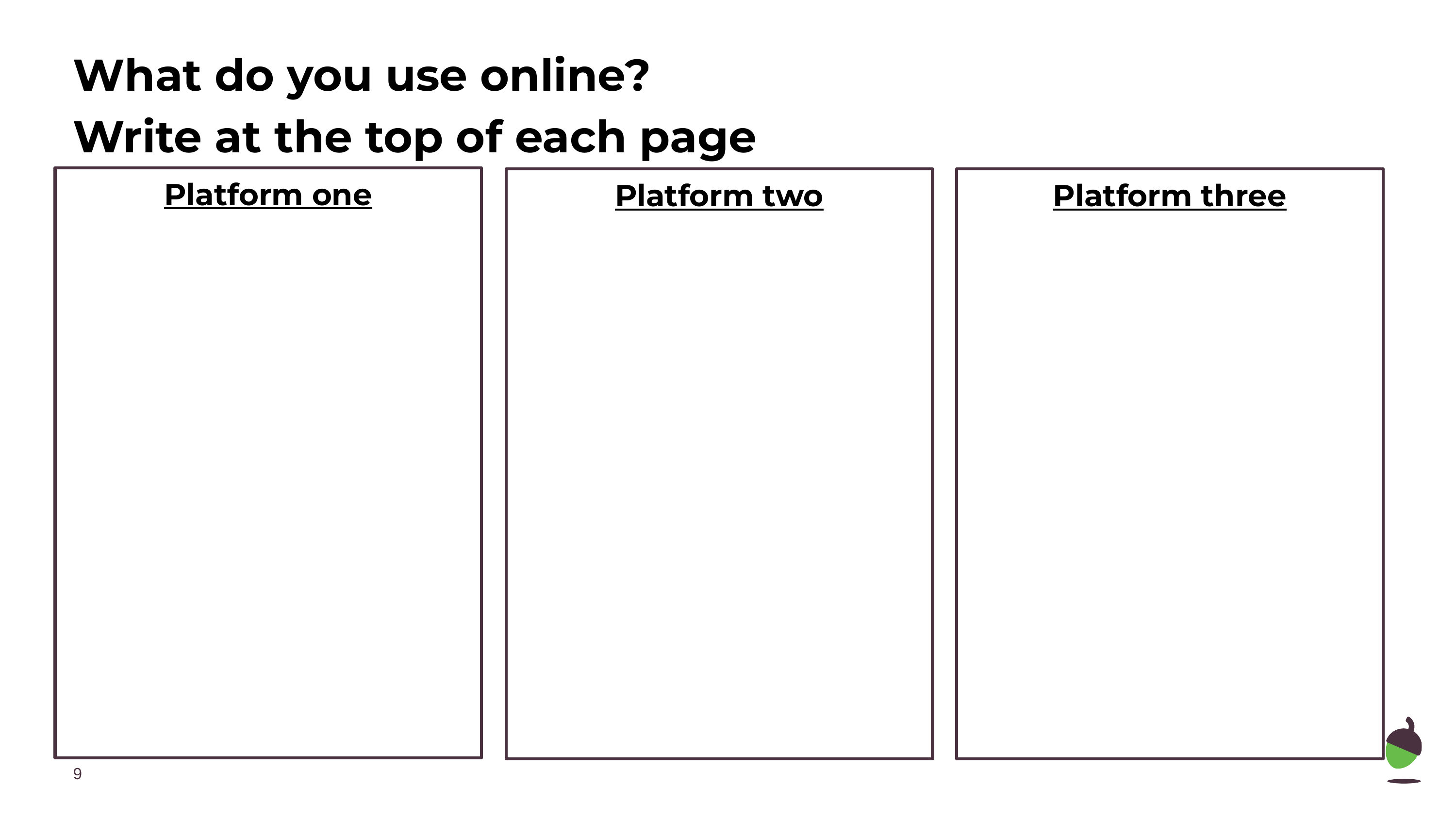

# What do you use online?
Write at the top of each page
Platform one
Platform two
Platform three
9